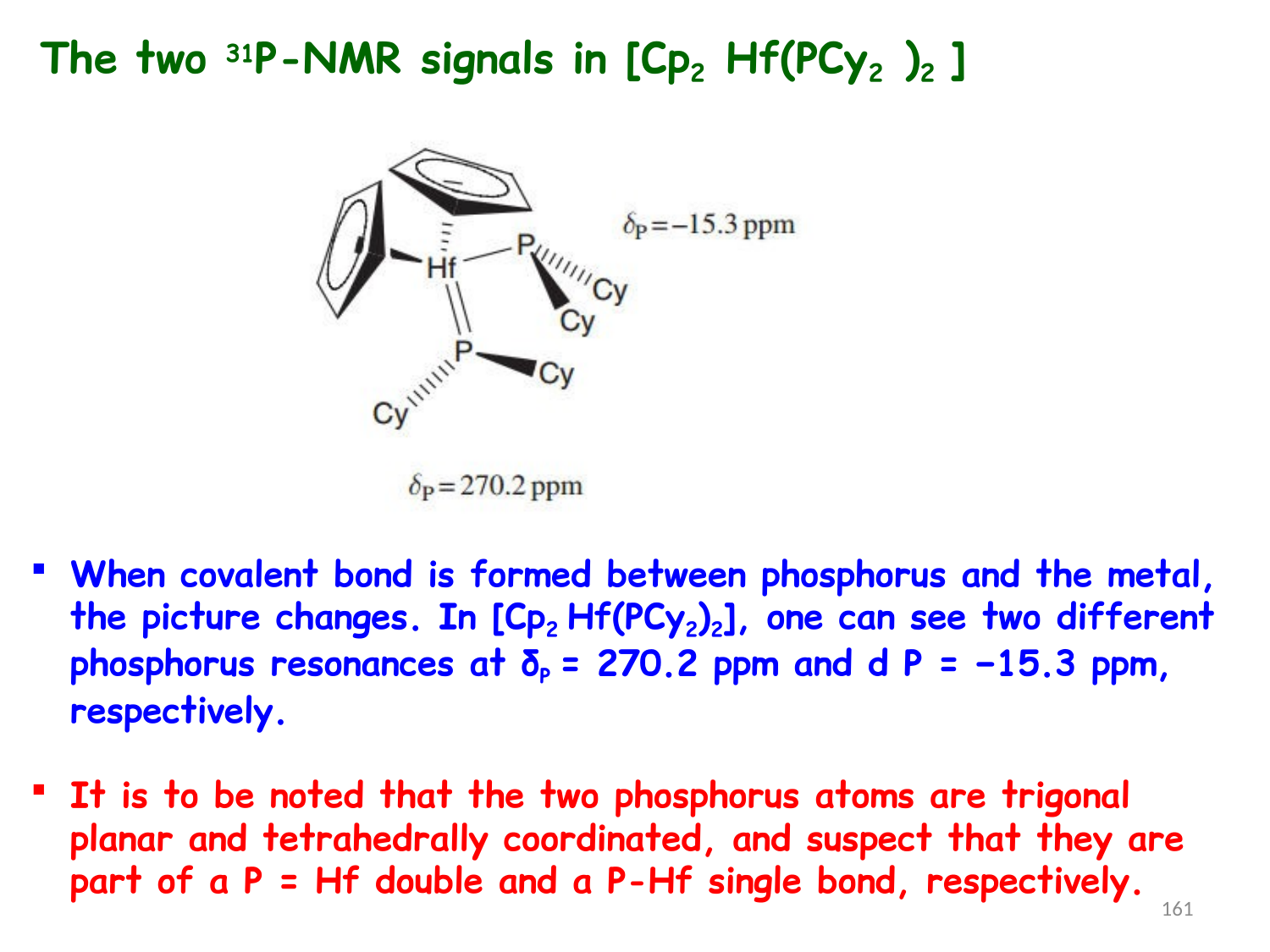

The two 31P-NMR signals in [Cp2  Hf(PCy2  )2 ]

When covalent bond is formed between phosphorus and the metal, the picture changes. In [Cp2 Hf(PCy2)2], one can see two different phosphorus resonances at δP = 270.2 ppm and d P = −15.3 ppm, respectively.

It is to be noted that the two phosphorus atoms are trigonal planar and tetrahedrally coordinated, and suspect that they are part of a P = Hf double and a P-Hf single bond, respectively.
161